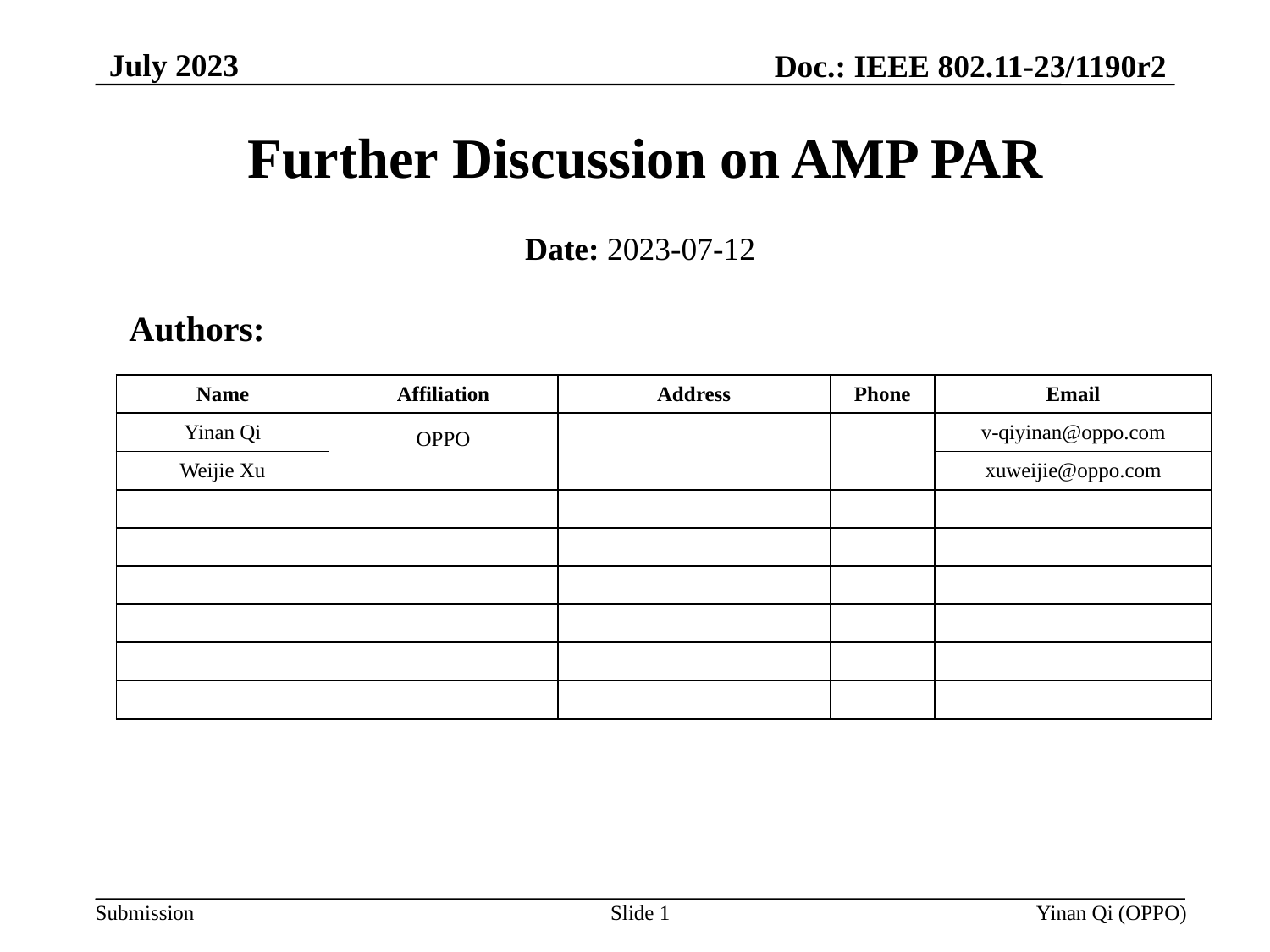

July 2023
Doc.: IEEE 802.11-23/1190r2
# Further Discussion on AMP PAR
Date: 2023-07-12
Authors:
| Name | Affiliation | Address | Phone | Email |
| --- | --- | --- | --- | --- |
| Yinan Qi | OPPO |  |  | v-qiyinan@oppo.com |
| Weijie Xu |  |  |  | xuweijie@oppo.com |
|  |  |  |  |  |
|  |  |  |  |  |
|  |  |  |  |  |
|  |  |  |  |  |
|  |  |  |  |  |
|  |  |  |  |  |
Slide 1
Yinan Qi (OPPO)